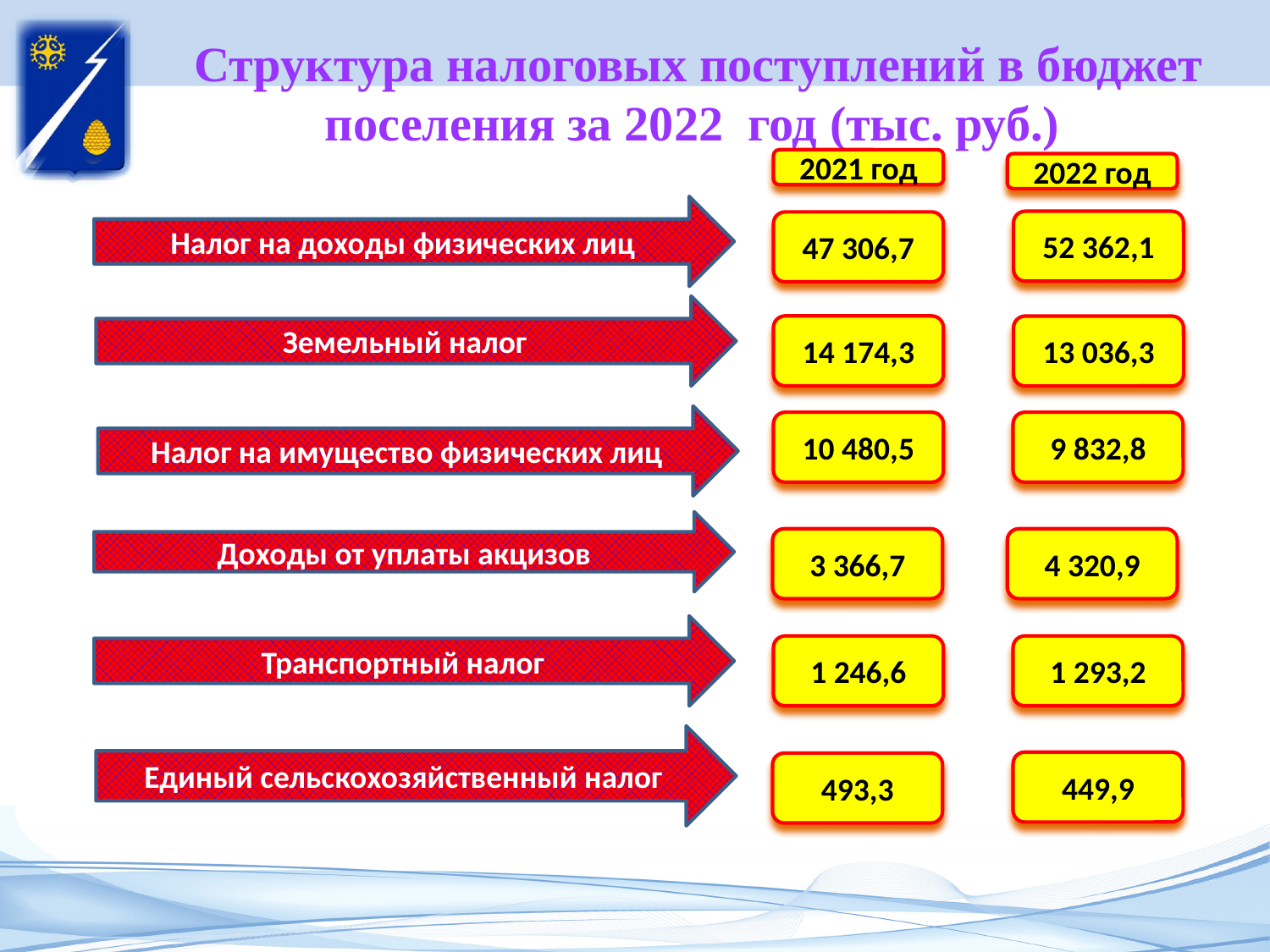

# Структура налоговых поступлений в бюджет поселения за 2022  год (тыс. руб.)
2021 год
2022 год
Налог на доходы физических лиц
52 362,1
47 306,7
Земельный налог
14 174,3
13 036,3
Налог на имущество физических лиц
10 480,5
9 832,8
Доходы от уплаты акцизов
3 366,7
4 320,9
Транспортный налог
1 246,6
1 293,2
Единый сельскохозяйственный налог
449,9
493,3